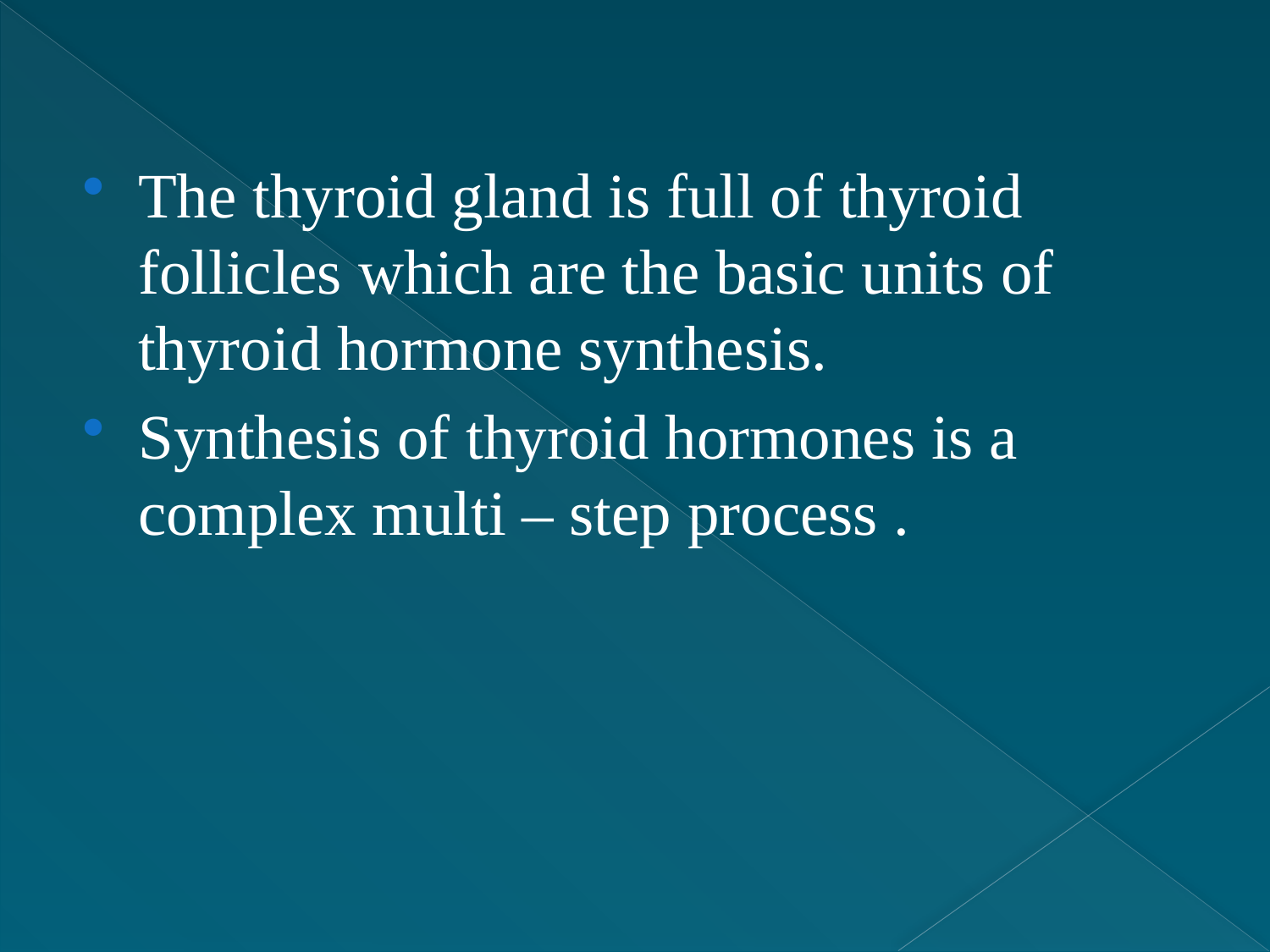

The thyroid gland is full of thyroid follicles which are the basic units of thyroid hormone synthesis.
Synthesis of thyroid hormones is a complex multi – step process .